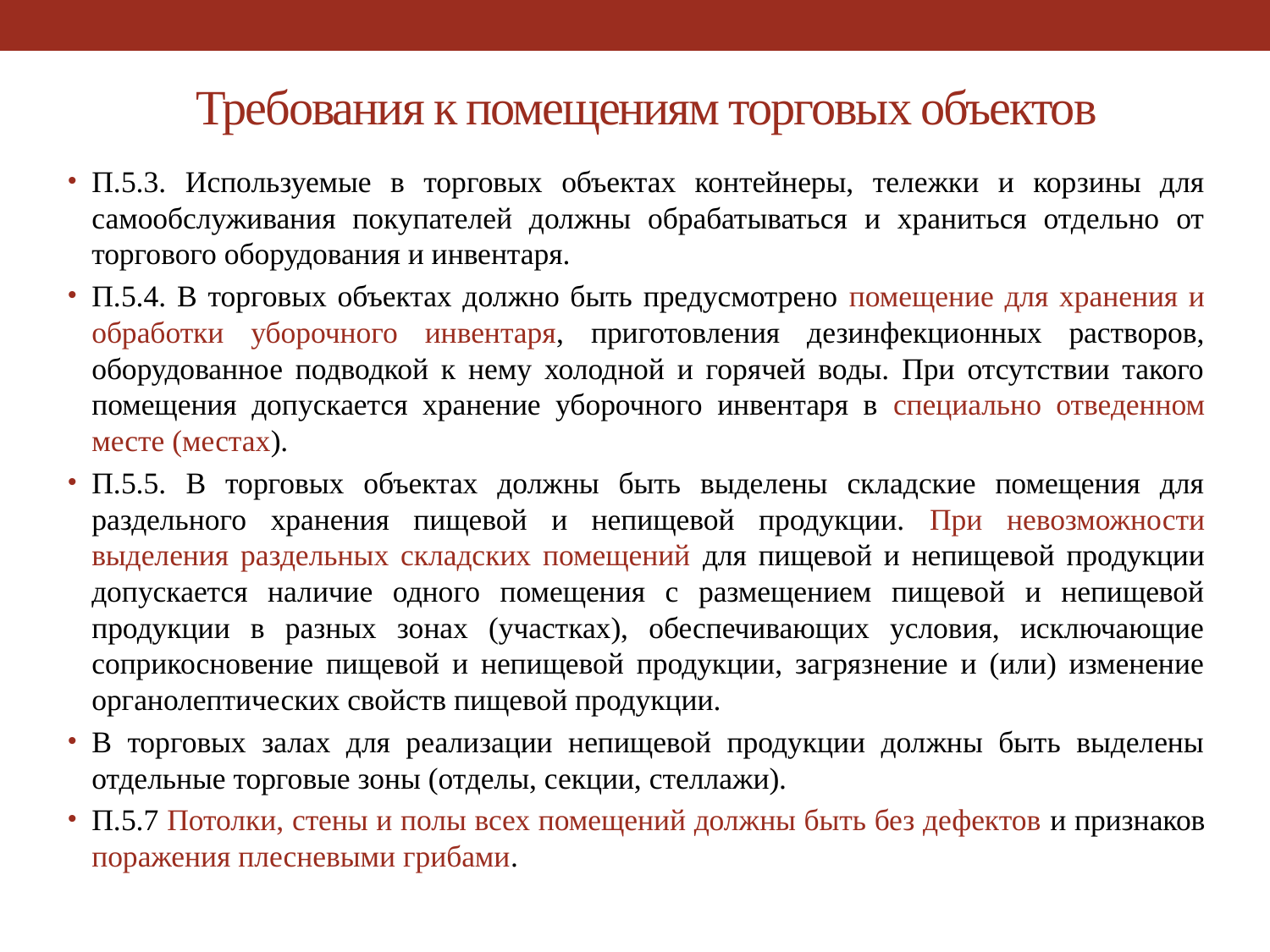

# Требования к помещениям торговых объектов
П.5.3. Используемые в торговых объектах контейнеры, тележки и корзины для самообслуживания покупателей должны обрабатываться и храниться отдельно от торгового оборудования и инвентаря.
П.5.4. В торговых объектах должно быть предусмотрено помещение для хранения и обработки уборочного инвентаря, приготовления дезинфекционных растворов, оборудованное подводкой к нему холодной и горячей воды. При отсутствии такого помещения допускается хранение уборочного инвентаря в специально отведенном месте (местах).
П.5.5. В торговых объектах должны быть выделены складские помещения для раздельного хранения пищевой и непищевой продукции. При невозможности выделения раздельных складских помещений для пищевой и непищевой продукции допускается наличие одного помещения с размещением пищевой и непищевой продукции в разных зонах (участках), обеспечивающих условия, исключающие соприкосновение пищевой и непищевой продукции, загрязнение и (или) изменение органолептических свойств пищевой продукции.
В торговых залах для реализации непищевой продукции должны быть выделены отдельные торговые зоны (отделы, секции, стеллажи).
П.5.7 Потолки, стены и полы всех помещений должны быть без дефектов и признаков поражения плесневыми грибами.